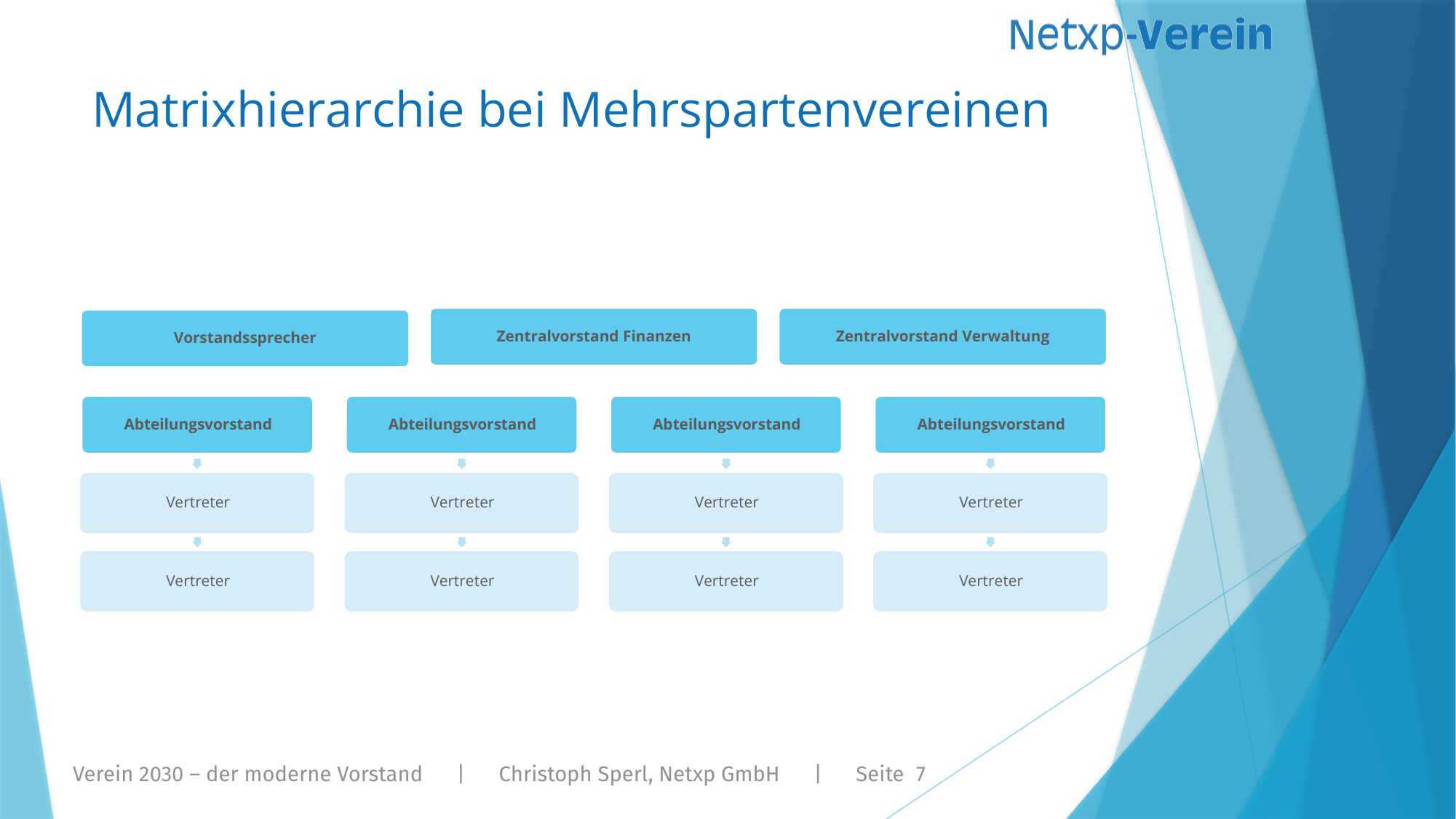

# Matrixhierarchie bei Mehrspartenvereinen
Abteilungsvorstand
Vertreter
Vertreter
Abteilungsvorstand
Vertreter
Vertreter
Abteilungsvorstand
Vertreter
Vertreter
Abteilungsvorstand
Vertreter
Vertreter

Zentralvorstand Finanzen

Zentralvorstand Verwaltung

Vorstandssprecher